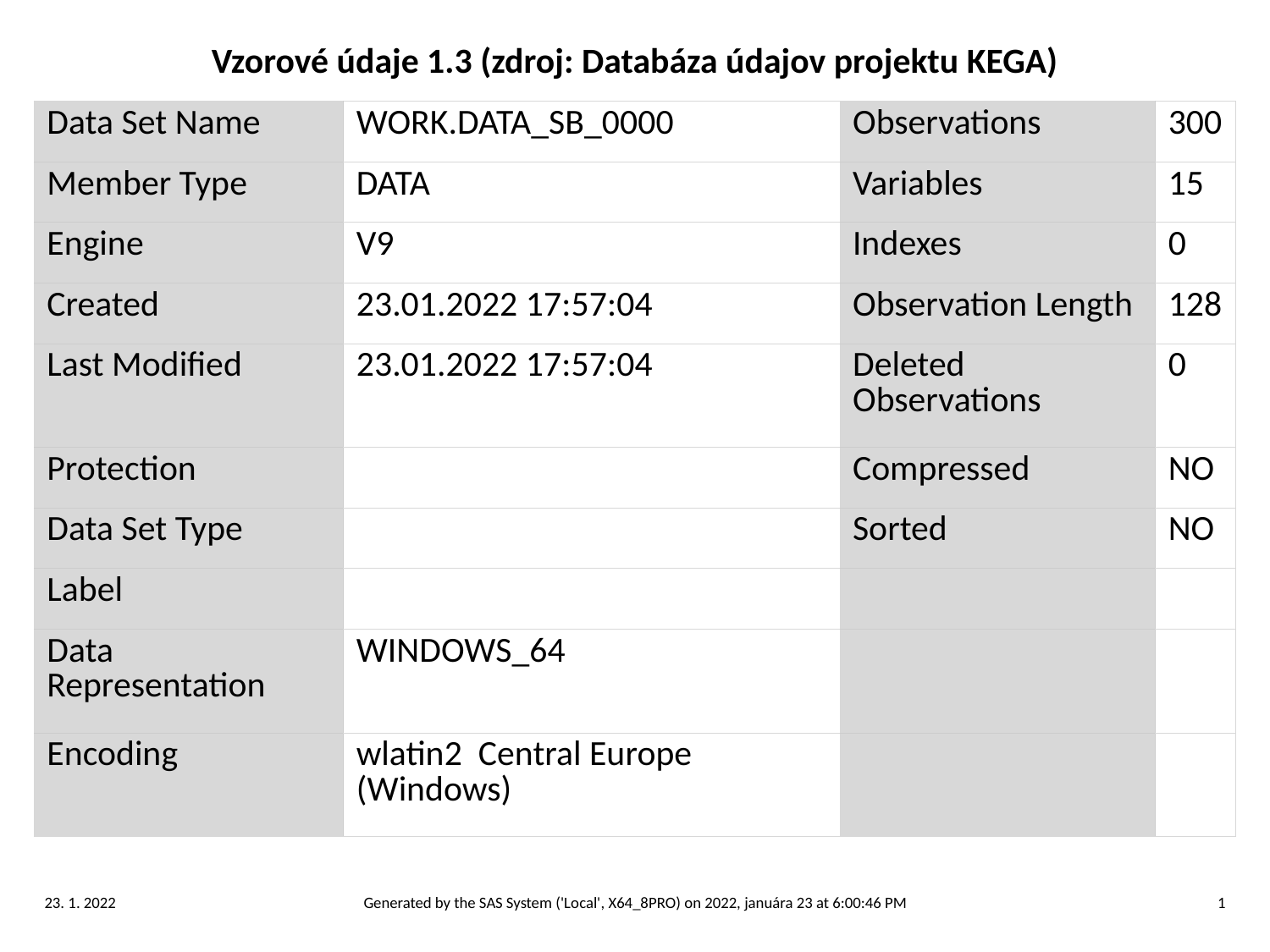

Vzorové údaje 1.3 (zdroj: Databáza údajov projektu KEGA)
| Data Set Name | WORK.DATA\_SB\_0000 | Observations | 300 |
| --- | --- | --- | --- |
| Member Type | DATA | Variables | 15 |
| Engine | V9 | Indexes | 0 |
| Created | 23.01.2022 17:57:04 | Observation Length | 128 |
| Last Modified | 23.01.2022 17:57:04 | Deleted Observations | 0 |
| Protection |  | Compressed | NO |
| Data Set Type |  | Sorted | NO |
| Label |  |  |  |
| Data Representation | WINDOWS\_64 |  |  |
| Encoding | wlatin2 Central Europe (Windows) |  |  |
23. 1. 2022
Generated by the SAS System ('Local', X64_8PRO) on 2022, januára 23 at 6:00:46 PM
1